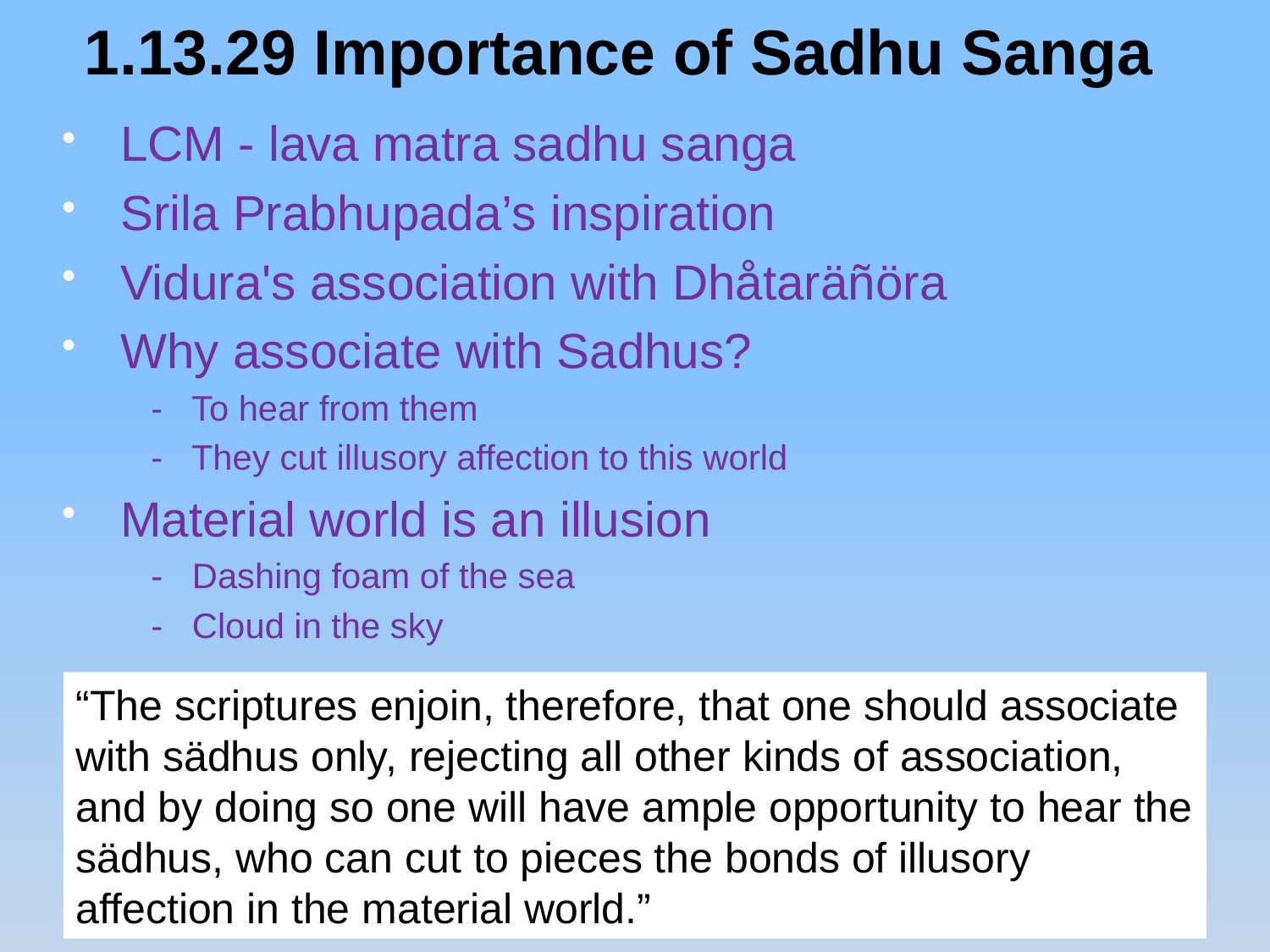

1.13.29 Importance of Sadhu Sanga
LCM - lava matra sadhu sanga
Srila Prabhupada’s inspiration
Vidura's association with Dhåtaräñöra
Why associate with Sadhus?
         -   To hear from them
         -   They cut illusory affection to this world
Material world is an illusion
         -   Dashing foam of the sea
         -   Cloud in the sky
“The scriptures enjoin, therefore, that one should associate with sädhus only, rejecting all other kinds of association, and by doing so one will have ample opportunity to hear the sädhus, who can cut to pieces the bonds of illusory affection in the material world.”